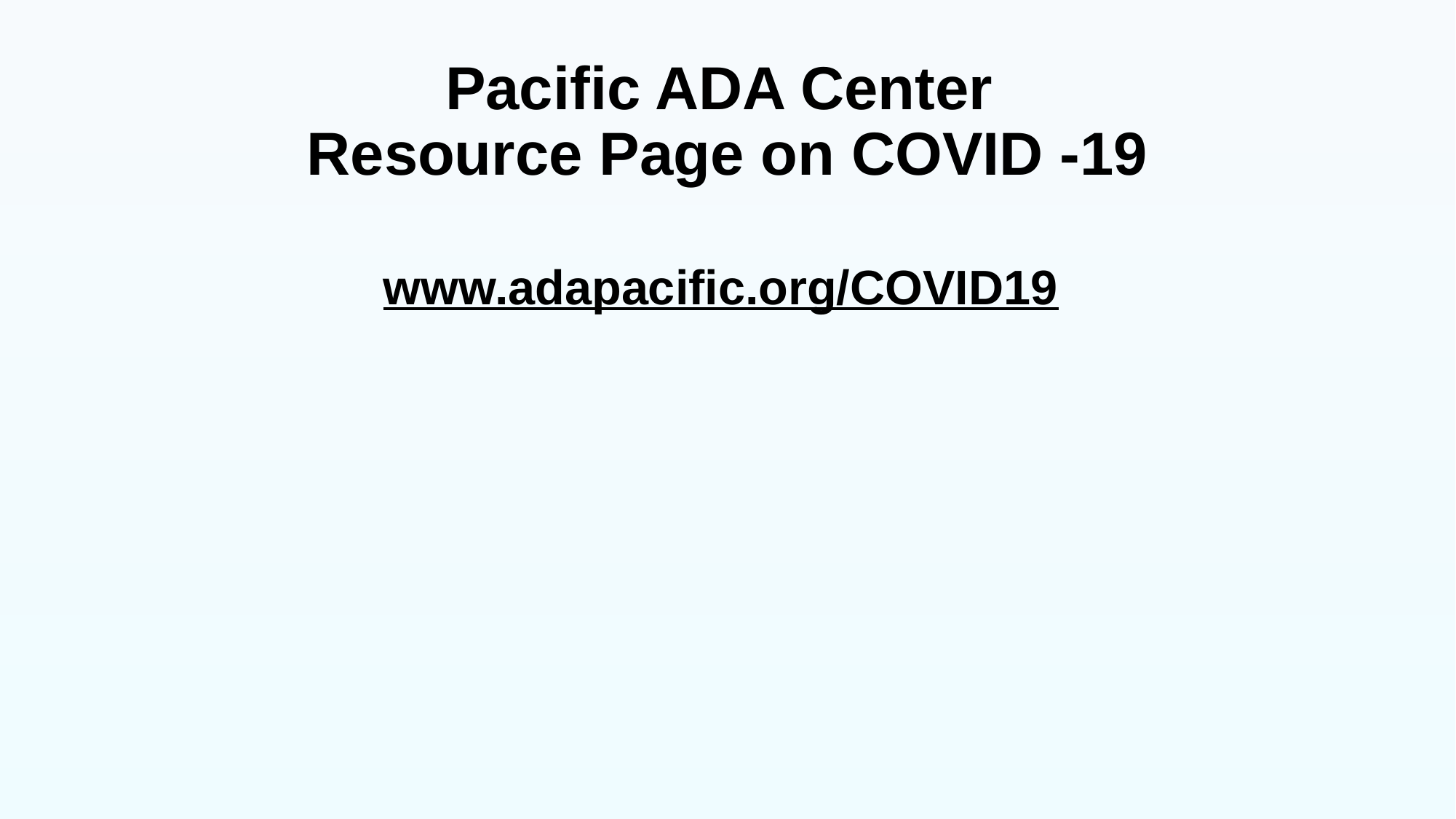

# Pacific ADA Center Resource Page on COVID -19
www.adapacific.org/COVID19